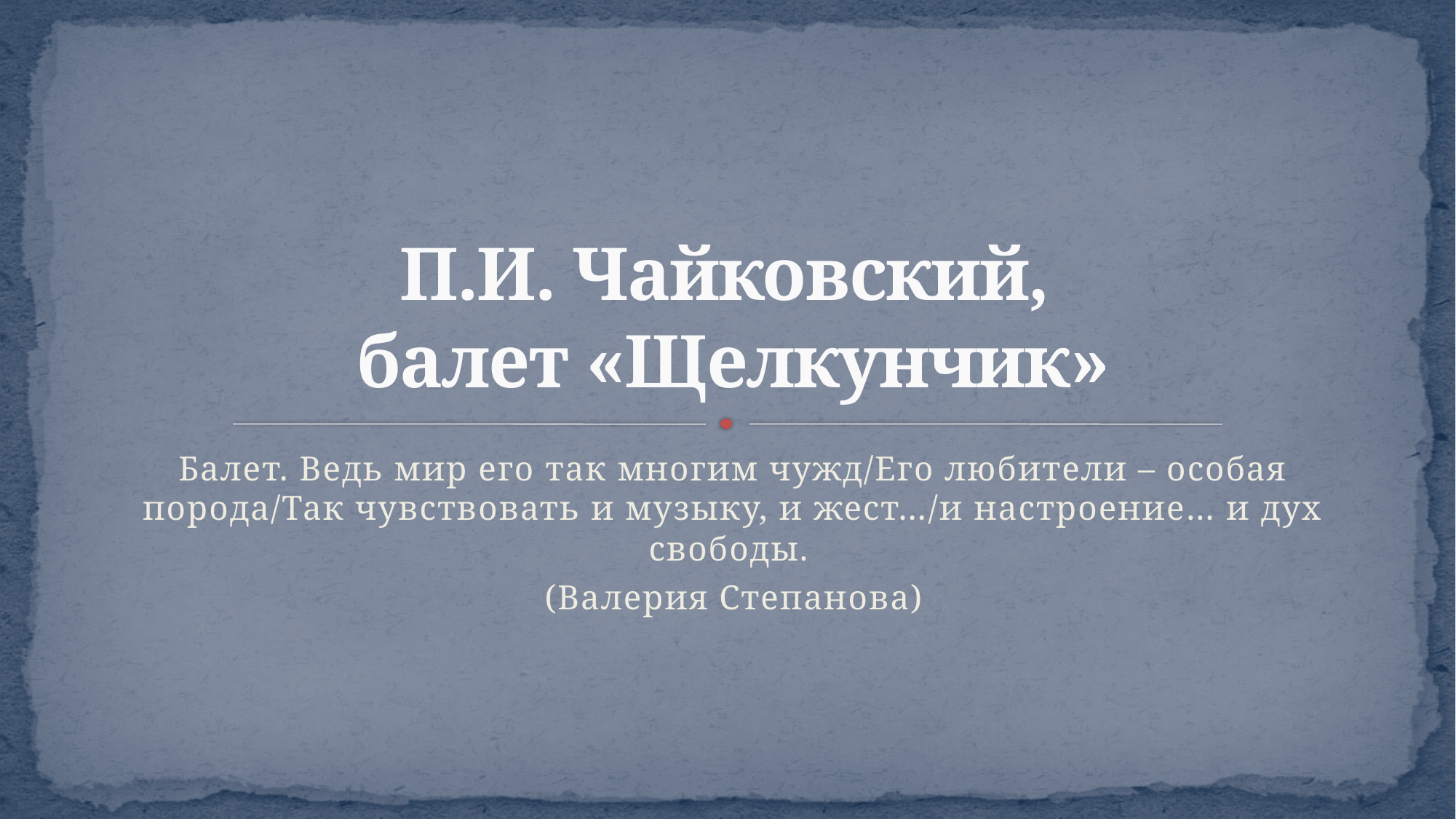

# П.И. Чайковский, балет «Щелкунчик»
Балет. Ведь мир его так многим чужд/Его любители – особая порода/Так чувствовать и музыку, и жест…/и настроение… и дух свободы.
(Валерия Степанова)